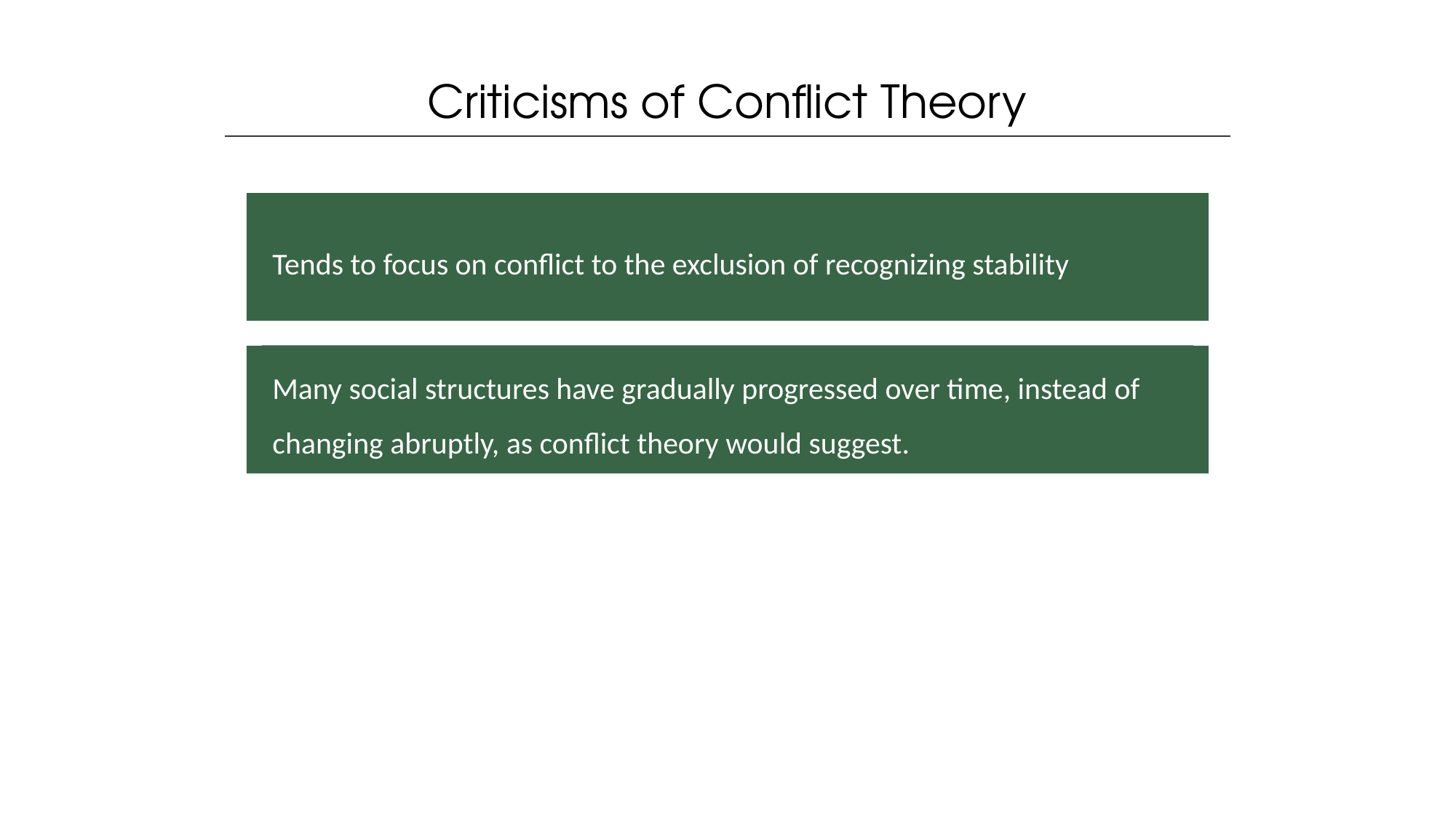

Criticisms of Conflict Theory
HAWKES LEARNING

Tends to focus on conflict to the exclusion of recognizing stability
Many social structures have gradually progressed over time, instead of changing abruptly, as conflict theory would suggest.